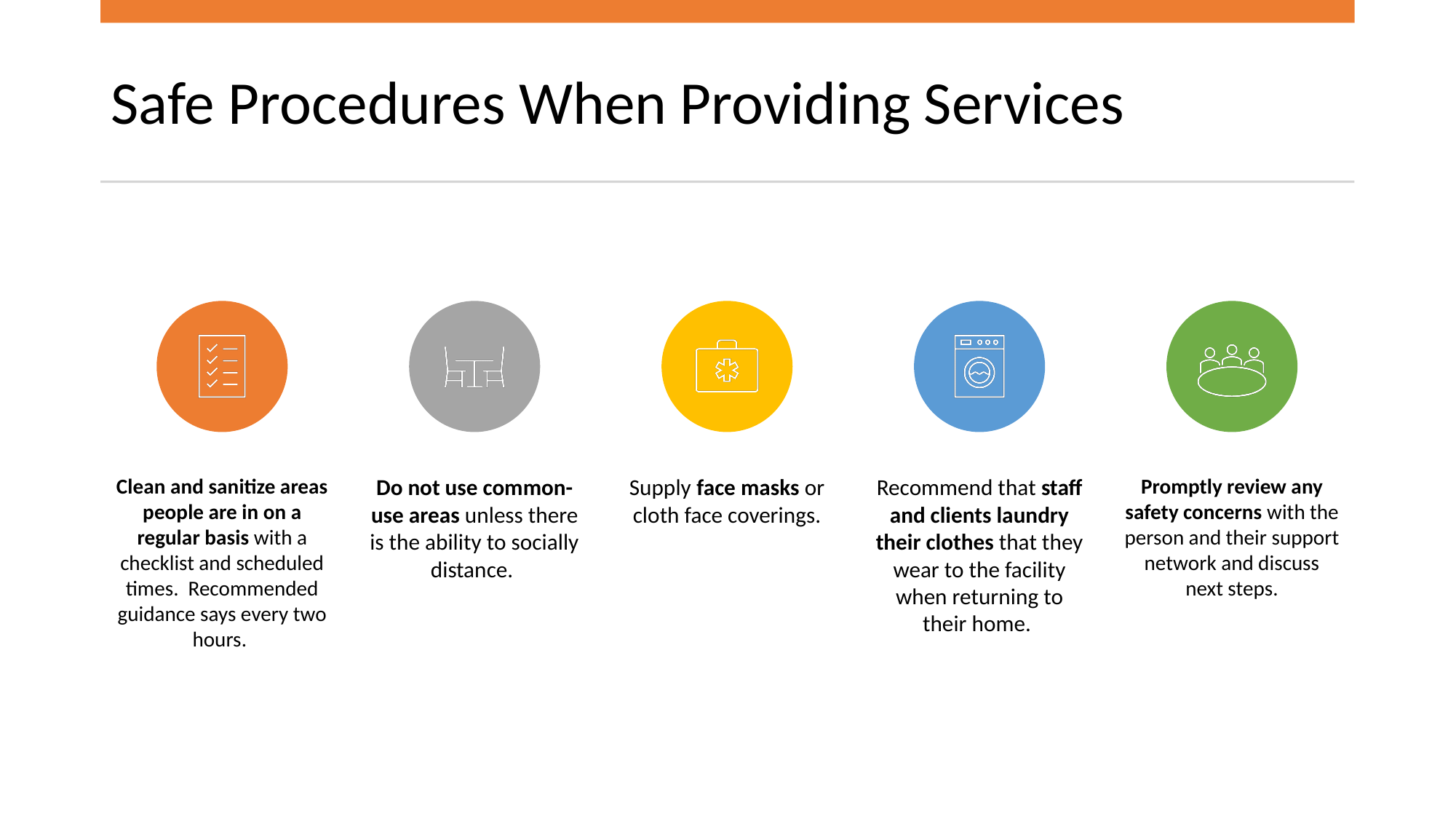

# Safe Procedures When Providing Services

Clean and sanitize areas people are in on a regular basis with a checklist and scheduled times.  Recommended guidance says every two hours.
Do not use common-use areas unless there is the ability to socially distance.
Supply face masks or cloth face coverings.
Recommend that staff and clients laundry their clothes that they wear to the facility when returning to their home.
Promptly review any safety concerns with the person and their support network and discuss next steps.